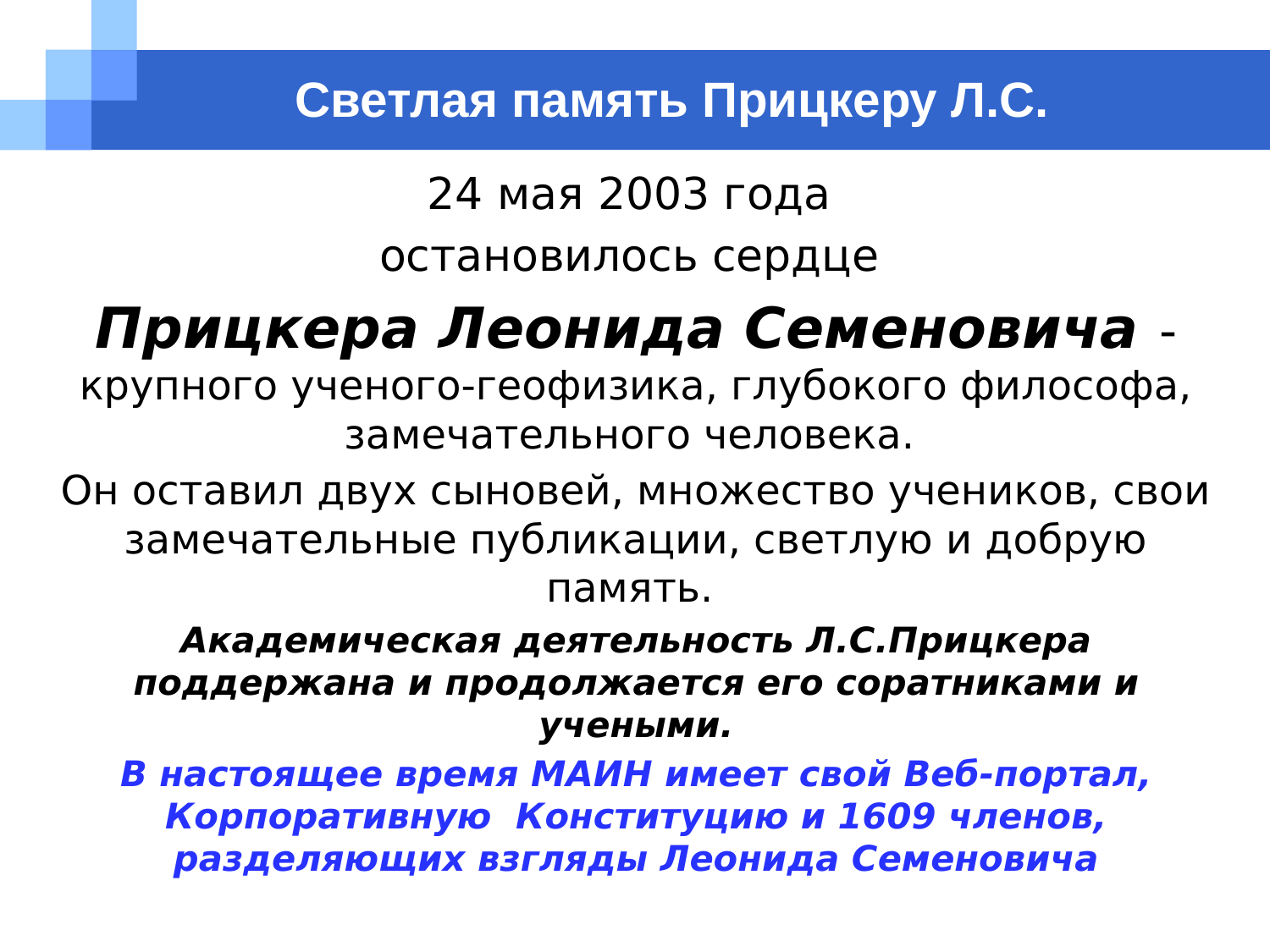

# Светлая память Прицкеру Л.С.
24 мая 2003 года
остановилось сердце
Прицкера Леонида Семеновича - крупного ученого-геофизика, глубокого философа, замечательного человека.
Он оставил двух сыновей, множество учеников, свои замечательные публикации, светлую и добрую память.
Академическая деятельность Л.С.Прицкера поддержана и продолжается его соратниками и учеными.
В настоящее время МАИН имеет свой Веб-портал, Корпоративную  Конституцию и 1609 членов, разделяющих взгляды Леонида Семеновича